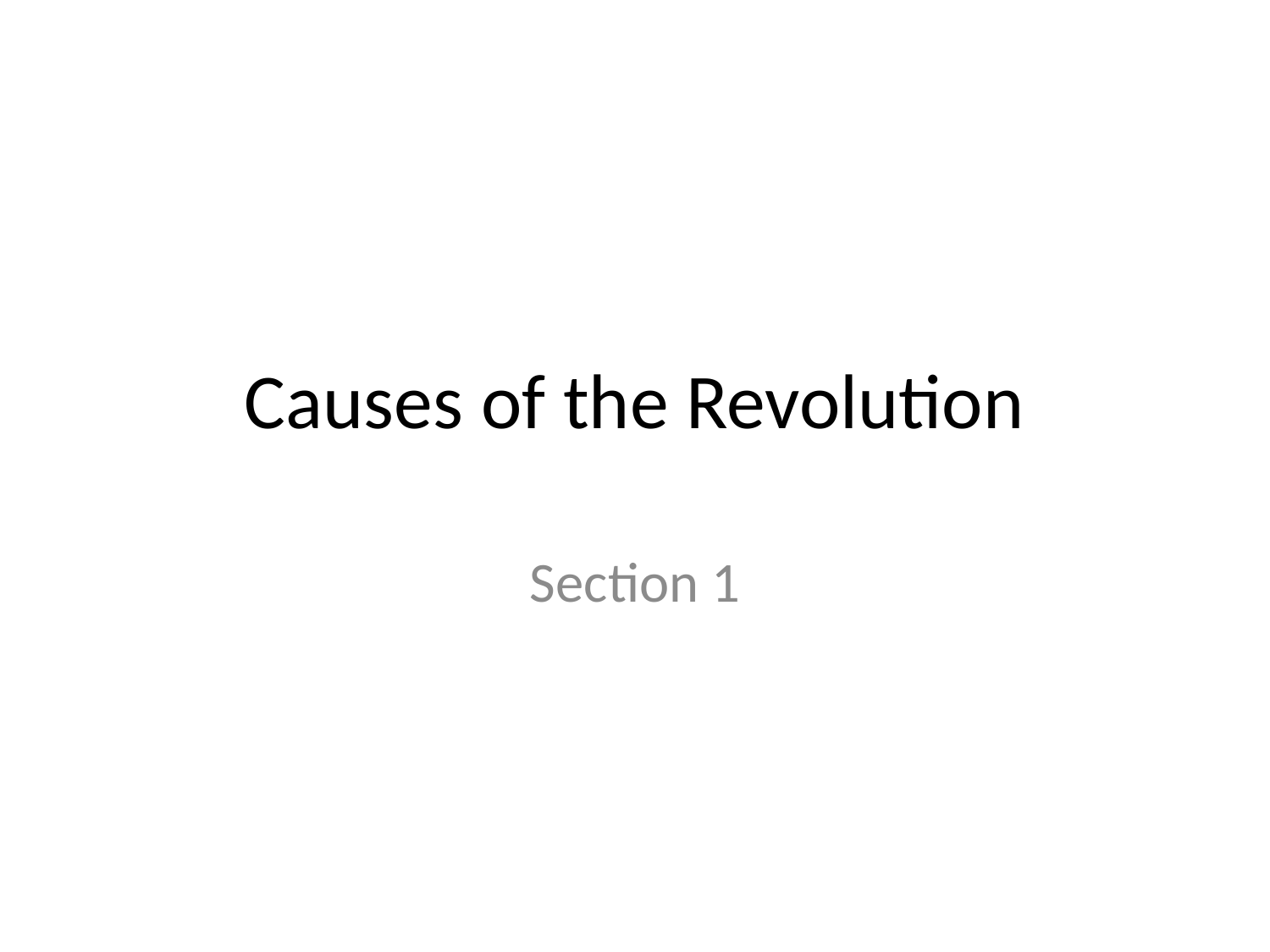

# Causes of the Revolution
Section 1